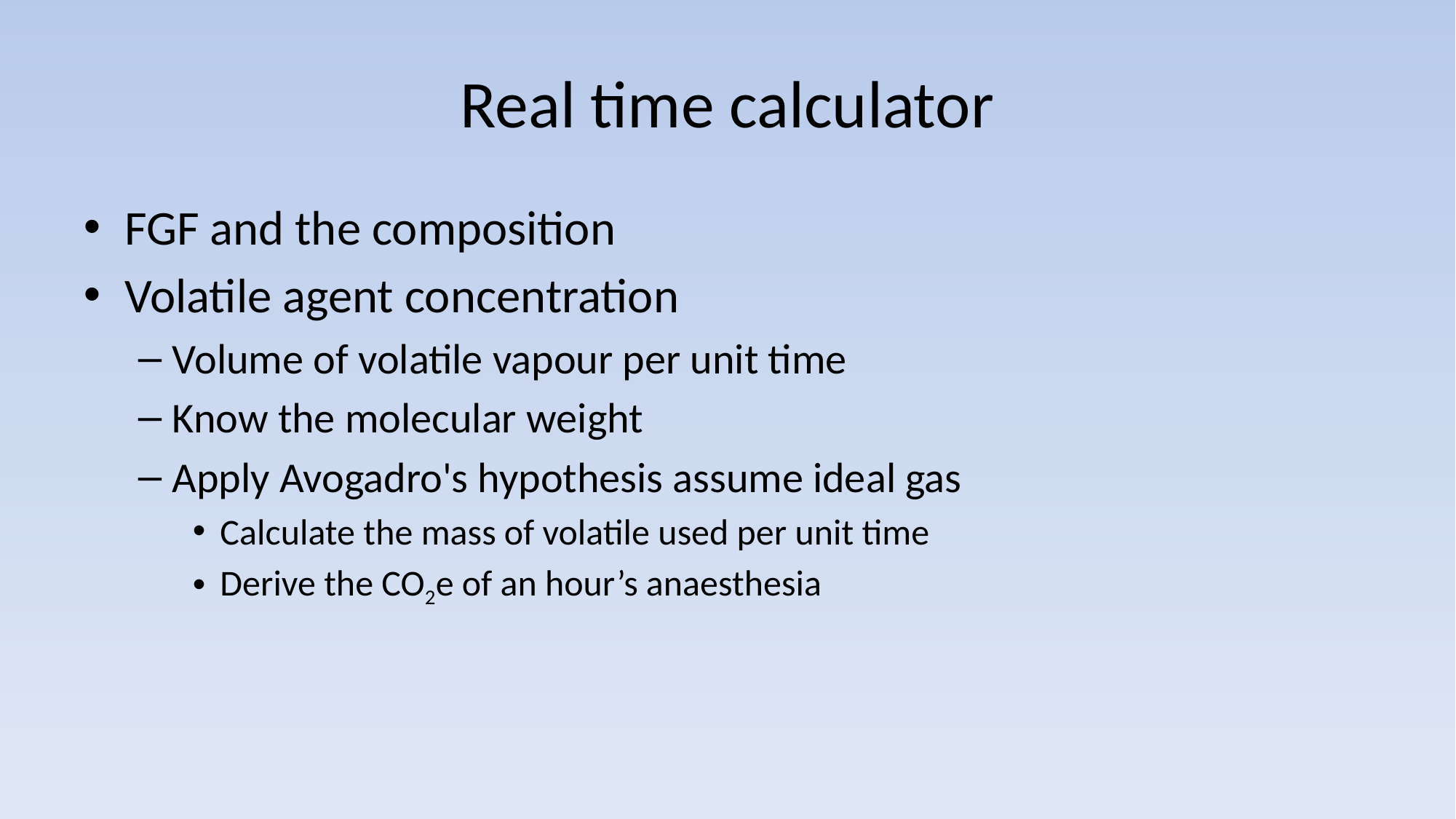

# Real time calculator
FGF and the composition
Volatile agent concentration
Volume of volatile vapour per unit time
Know the molecular weight
Apply Avogadro's hypothesis assume ideal gas
Calculate the mass of volatile used per unit time
Derive the CO2e of an hour’s anaesthesia